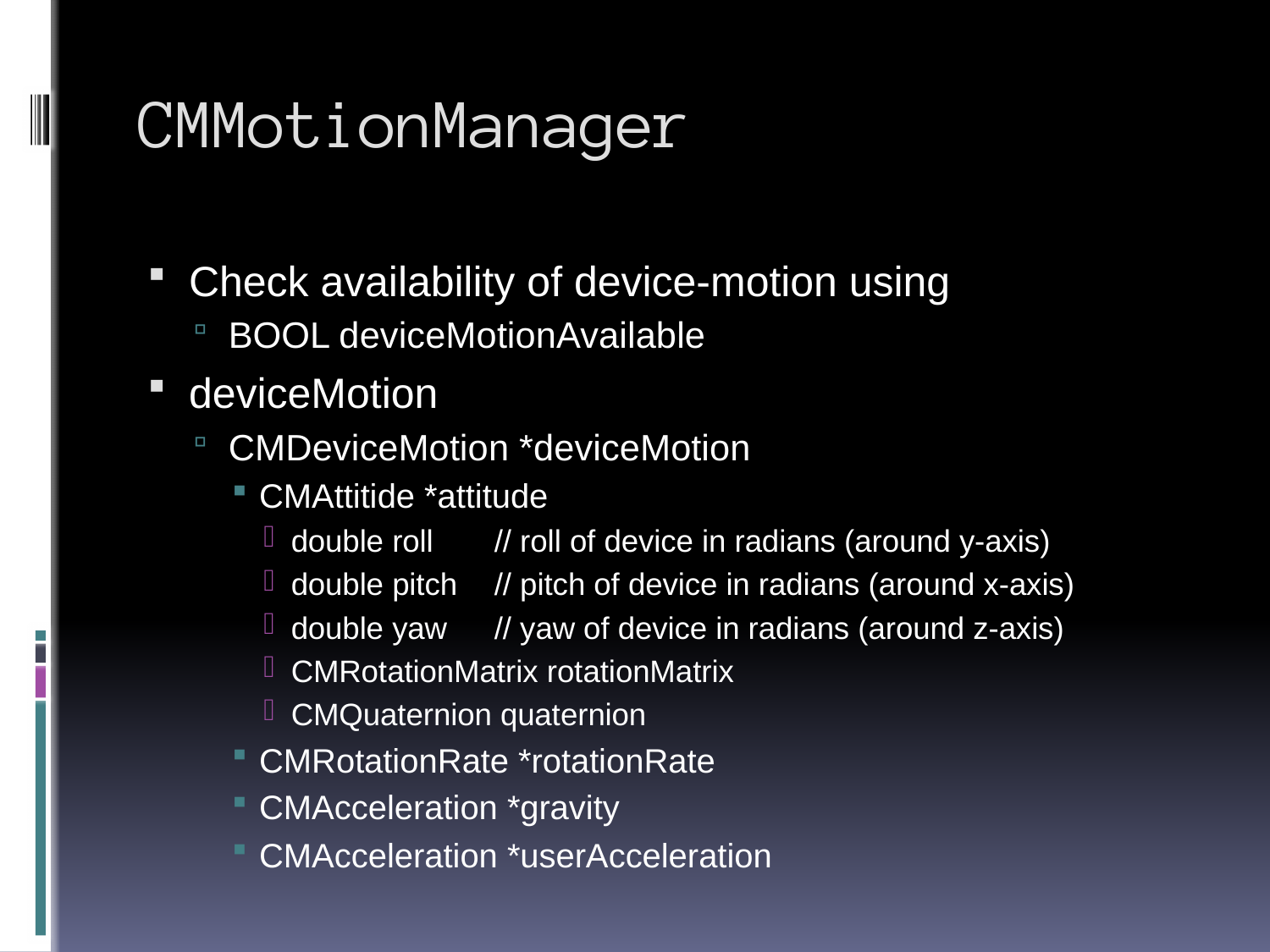

# CMMotionManager
Check availability of device-motion using
BOOL deviceMotionAvailable
deviceMotion
CMDeviceMotion *deviceMotion
CMAttitide *attitude
double roll	// roll of device in radians (around y-axis)
double pitch	// pitch of device in radians (around x-axis)
double yaw	// yaw of device in radians (around z-axis)
CMRotationMatrix rotationMatrix
CMQuaternion quaternion
CMRotationRate *rotationRate
CMAcceleration *gravity
CMAcceleration *userAcceleration